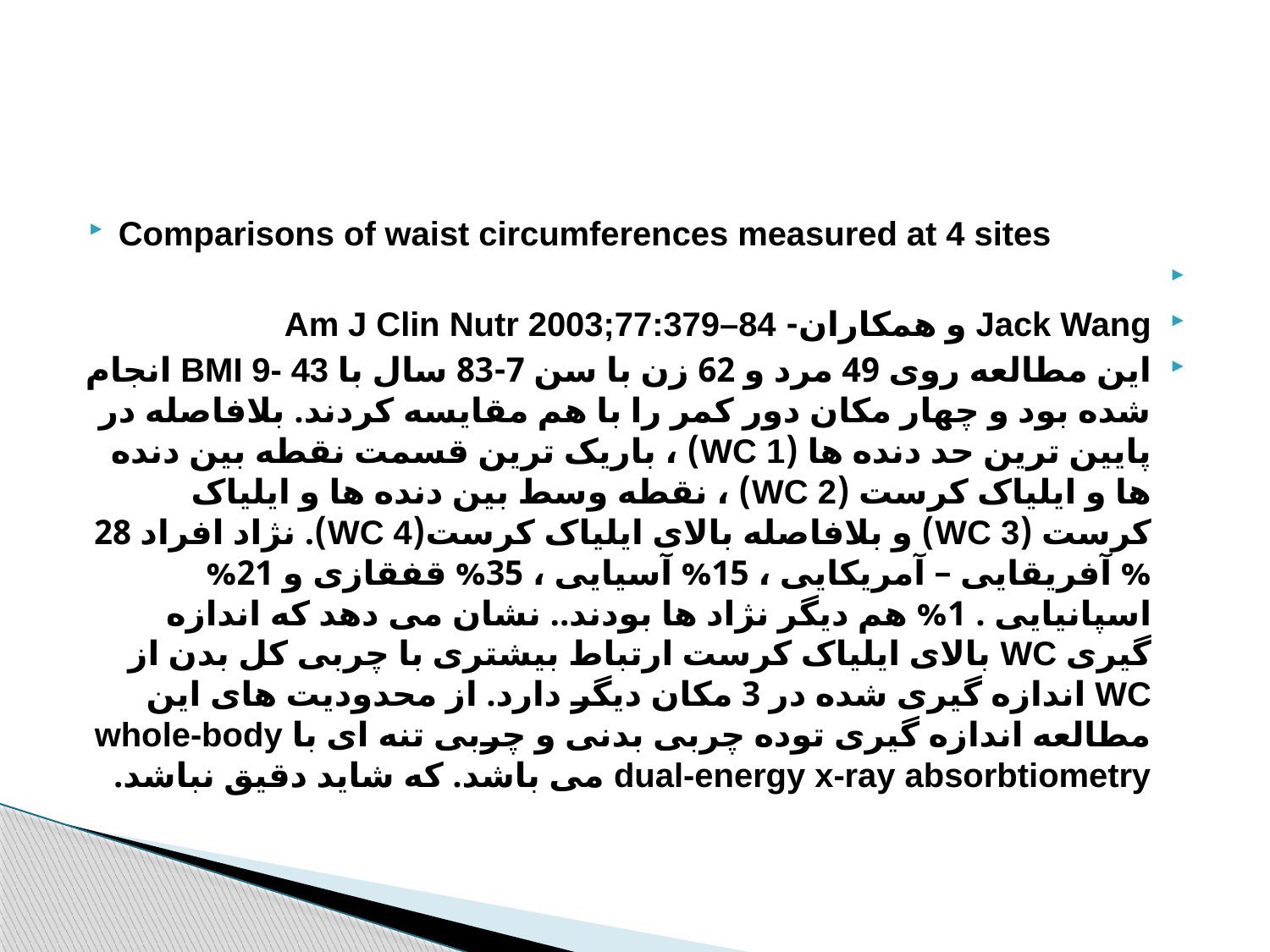

#
Comparisons of waist circumferences measured at 4 sites

Jack Wang و همکاران- Am J Clin Nutr 2003;77:379–84
این مطالعه روی 49 مرد و 62 زن با سن 7-83 سال با BMI 9- 43 انجام شده بود و چهار مکان دور کمر را با هم مقایسه کردند. بلافاصله در پایین ترین حد دنده ها (WC 1) ، باریک ترین قسمت نقطه بین دنده ها و ایلیاک کرست (WC 2) ، نقطه وسط بین دنده ها و ایلیاک کرست (WC 3) و بلافاصله بالای ایلیاک کرست(WC 4). نژاد افراد 28 % آفریقایی – آمریکایی ، 15% آسیایی ، 35% قفقازی و 21% اسپانیایی . 1% هم دیگر نژاد ها بودند.. نشان می دهد که اندازه گیری WC بالای ایلیاک کرست ارتباط بیشتری با چربی کل بدن از WC اندازه گیری شده در 3 مکان دیگر دارد. از محدودیت های این مطالعه اندازه گیری توده چربی بدنی و چربی تنه ای با whole-body dual-energy x-ray absorbtiometry می باشد. که شاید دقیق نباشد.